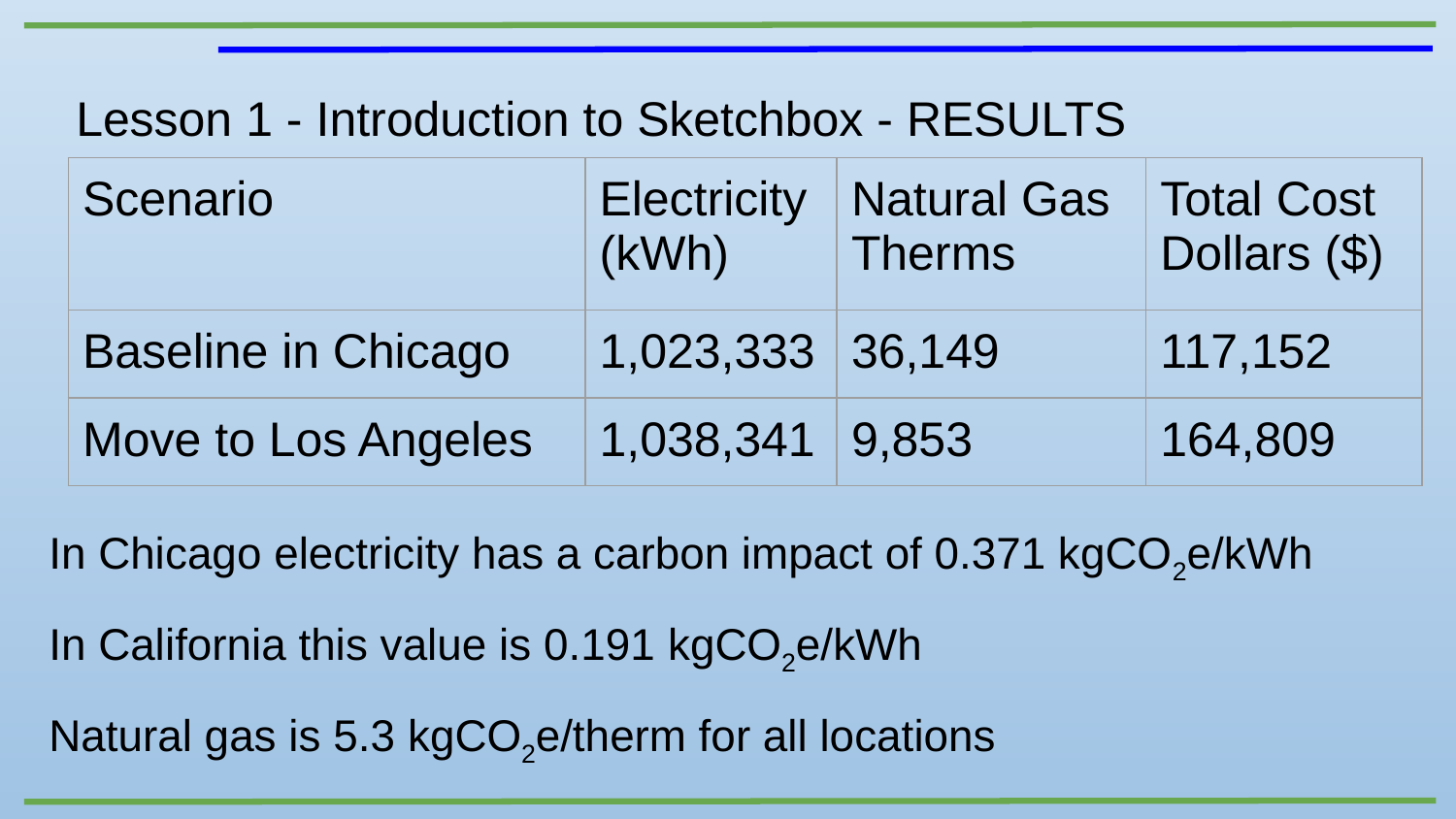

Lesson 1 - Introduction to Sketchbox - RESULTS

In Chicago electricity has a carbon impact of 0.371 kgCO2e/kWh
In California this value is 0.191 kgCO2e/kWh
Natural gas is 5.3 kgCO2e/therm for all locations

| Scenario | Electricity (kWh) | Natural Gas Therms | Total Cost Dollars ($) |
| --- | --- | --- | --- |
| Baseline in Chicago | 1,023,333 | 36,149 | 117,152 |
| Move to Los Angeles | 1,038,341 | 9,853 | 164,809 |